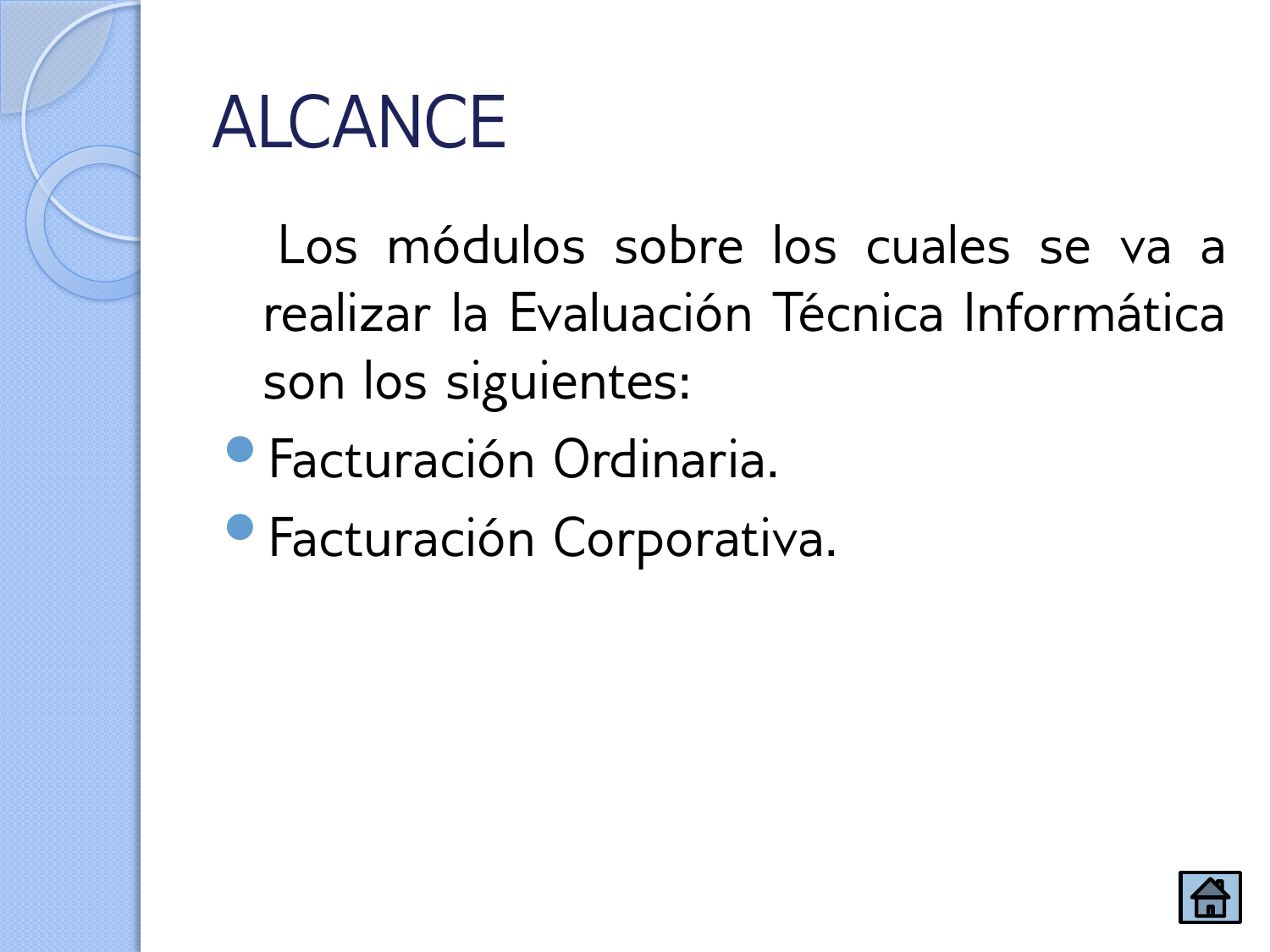

# ALCANCE
  Los módulos sobre los cuales se va a realizar la Evaluación Técnica Informática son los siguientes:
Facturación Ordinaria.
Facturación Corporativa.